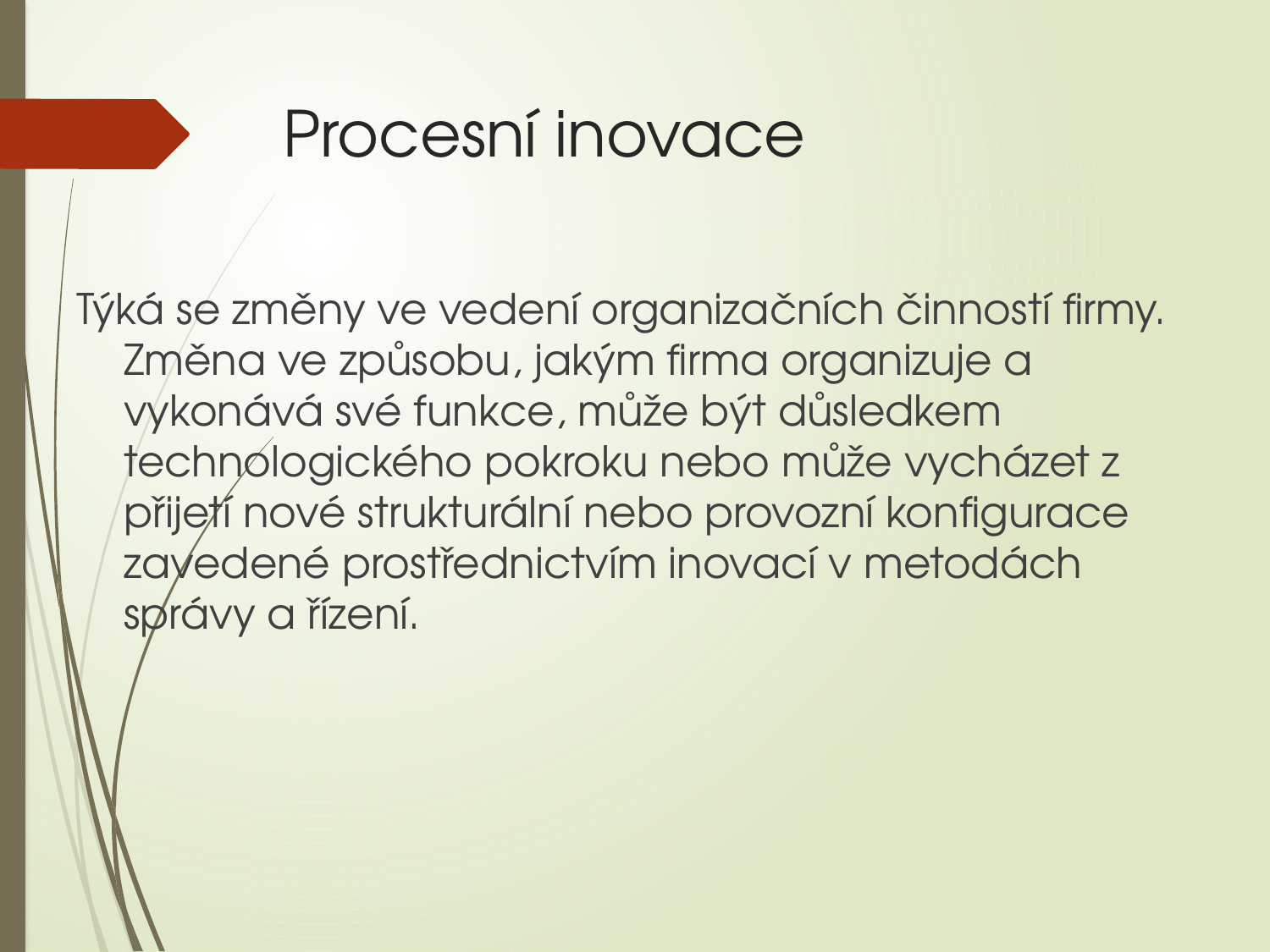

# Procesní inovace
Týká se změny ve vedení organizačních činností firmy. Změna ve způsobu, jakým firma organizuje a vykonává své funkce, může být důsledkem technologického pokroku nebo může vycházet z přijetí nové strukturální nebo provozní konfigurace zavedené prostřednictvím inovací v metodách správy a řízení.